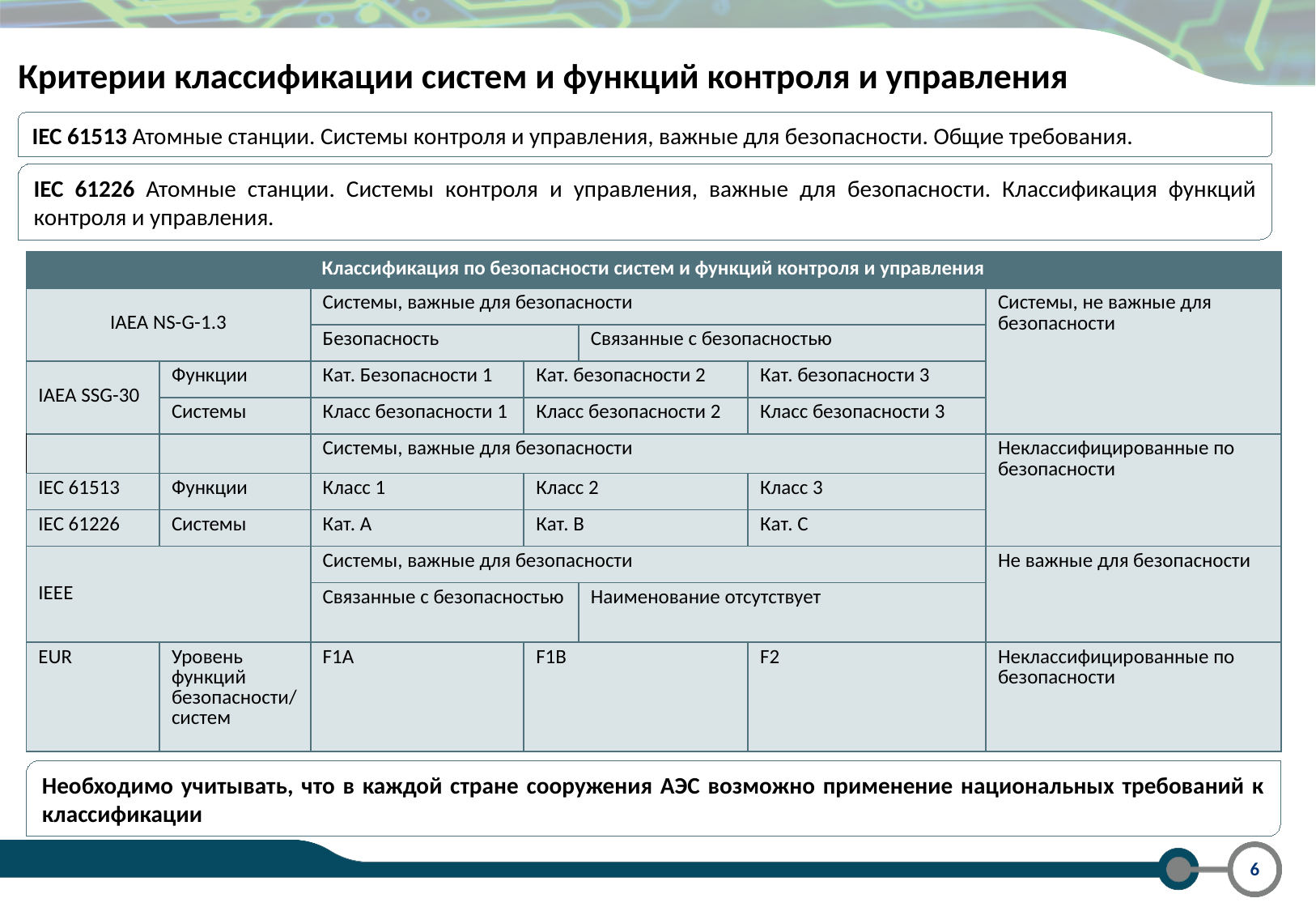

Критерии классификации систем и функций контроля и управления
IEC 61513 Атомные станции. Системы контроля и управления, важные для безопасности. Общие требования.
IEC 61226 Атомные станции. Системы контроля и управления, важные для безопасности. Классификация функций контроля и управления.
| Классификация по безопасности систем и функций контроля и управления |  |  |  |  |  |  |
| --- | --- | --- | --- | --- | --- | --- |
| IAEA NS-G-1.3 |  | Системы, важные для безопасности |  |  |  | Системы, не важные для безопасности |
|  |  | Безопасность |  | Связанные с безопасностью |  |  |
| IAEA SSG-30 | Функции | Кат. Безопасности 1 | Кат. безопасности 2 |  | Кат. безопасности 3 |  |
|  | Системы | Класс безопасности 1 | Класс безопасности 2 |  | Класс безопасности 3 |  |
|  |  | Системы, важные для безопасности |  |  |  | Неклассифицированные по безопасности |
| IEC 61513 | Функции | Класс 1 | Класс 2 |  | Класс 3 |  |
| IEC 61226 | Системы | Кат. А | Кат. В |  | Кат. С |  |
| IEEE |  | Системы, важные для безопасности |  |  |  | Не важные для безопасности |
|  |  | Связанные с безопасностью |  | Наименование отсутствует |  |  |
| EUR | Уровень функций безопасности/ систем | F1A | F1B |  | F2 | Неклассифицированные по безопасности |
Необходимо учитывать, что в каждой стране сооружения АЭС возможно применение национальных требований к классификации
6